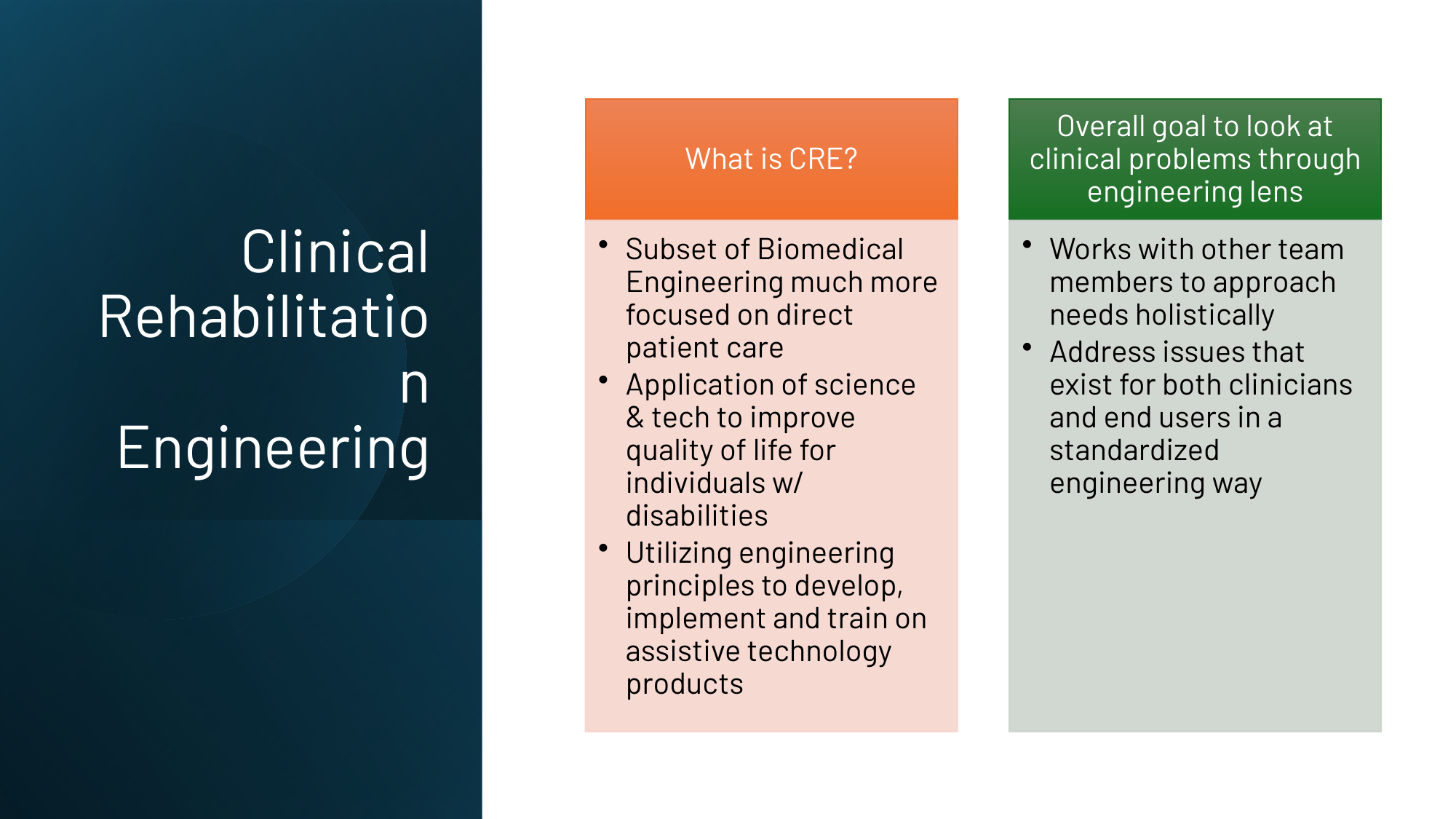

What is CRE?
Subset of Biomedical Engineering much more focused on direct patient care
Application of science & tech to improve quality of life for individuals w/ disabilities
Utilizing engineering principles to develop, implement and train on assistive technology products
Overall goal to look at clinical problems through engineering lens
Works with other team members to approach needs holistically
Address issues that exist for both clinicians and end users in a standardized engineering way

# Clinical Rehabilitation Engineering